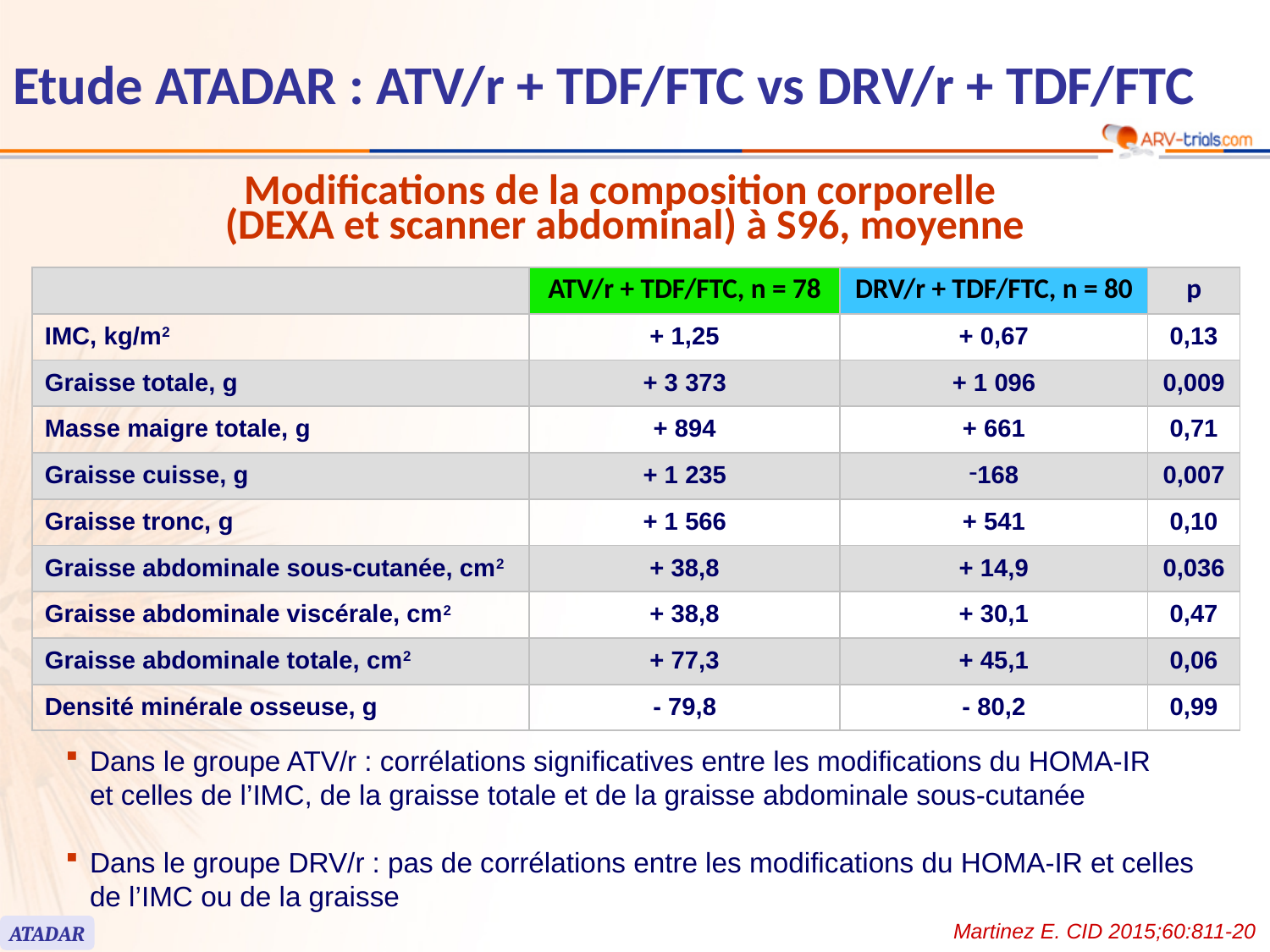

Etude ATADAR : ATV/r + TDF/FTC vs DRV/r + TDF/FTC
Modifications de la composition corporelle
(DEXA et scanner abdominal) à S96, moyenne
|  | ATV/r + TDF/FTC, n = 78 | DRV/r + TDF/FTC, n = 80 | p |
| --- | --- | --- | --- |
| IMC, kg/m2 | + 1,25 | + 0,67 | 0,13 |
| Graisse totale, g | + 3 373 | + 1 096 | 0,009 |
| Masse maigre totale, g | + 894 | + 661 | 0,71 |
| Graisse cuisse, g | + 1 235 | 168 | 0,007 |
| Graisse tronc, g | + 1 566 | + 541 | 0,10 |
| Graisse abdominale sous-cutanée, cm2 | + 38,8 | + 14,9 | 0,036 |
| Graisse abdominale viscérale, cm2 | + 38,8 | + 30,1 | 0,47 |
| Graisse abdominale totale, cm2 | + 77,3 | + 45,1 | 0,06 |
| Densité minérale osseuse, g | - 79,8 | - 80,2 | 0,99 |
Dans le groupe ATV/r : corrélations significatives entre les modifications du HOMA-IR
et celles de l’IMC, de la graisse totale et de la graisse abdominale sous-cutanée
Dans le groupe DRV/r : pas de corrélations entre les modifications du HOMA-IR et celles de l’IMC ou de la graisse
Martinez E. CID 2015;60:811-20
ATADAR